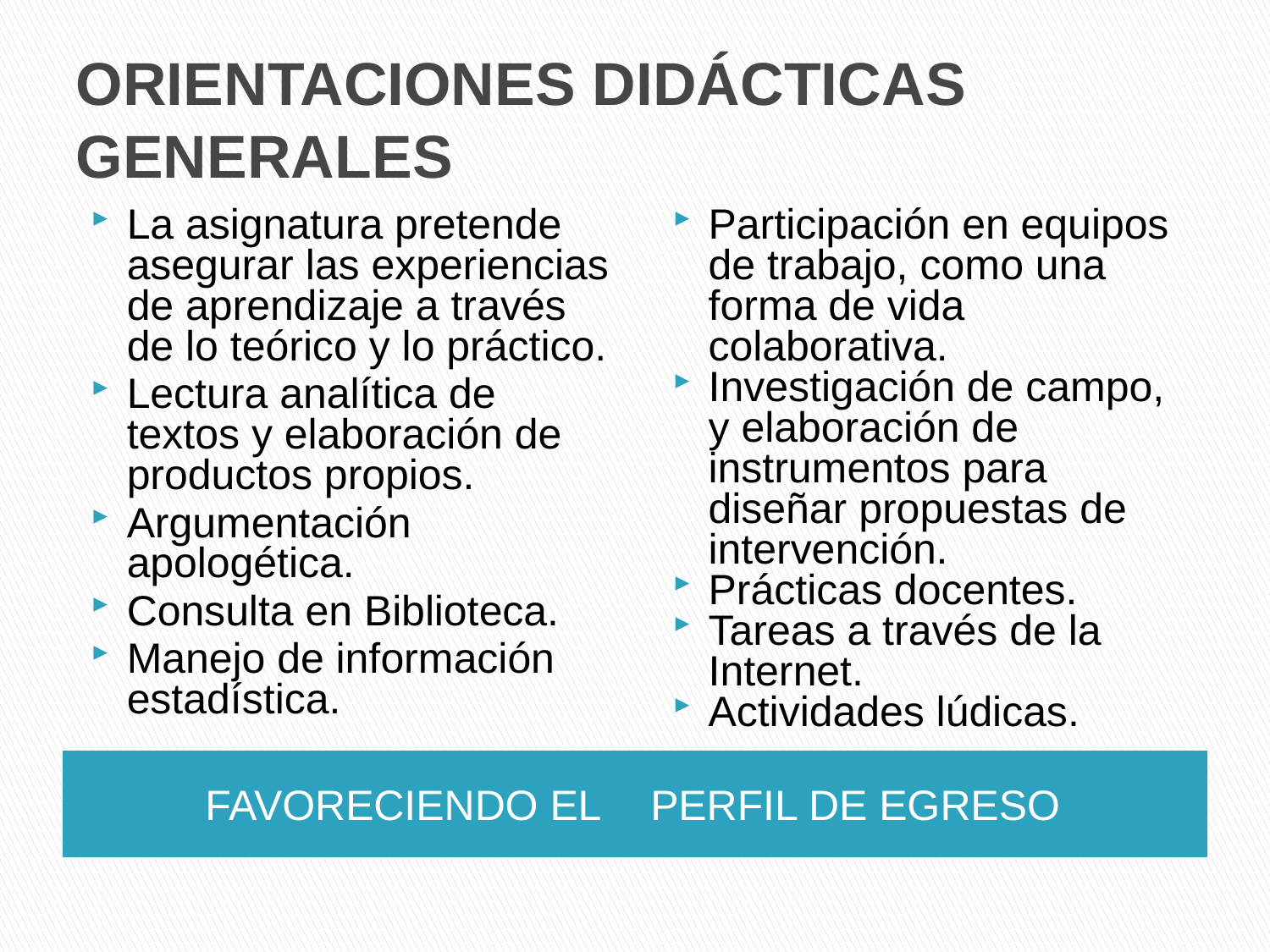

# ORIENTACIONES DIDÁCTICAS GENERALES
La asignatura pretende asegurar las experiencias de aprendizaje a través de lo teórico y lo práctico.
Lectura analítica de textos y elaboración de productos propios.
Argumentación apologética.
Consulta en Biblioteca.
Manejo de información estadística.

Participación en equipos de trabajo, como una forma de vida colaborativa.
Investigación de campo, y elaboración de instrumentos para diseñar propuestas de intervención.
Prácticas docentes.
Tareas a través de la Internet.
Actividades lúdicas.
FAVORECIENDO EL
PERFIL DE EGRESO